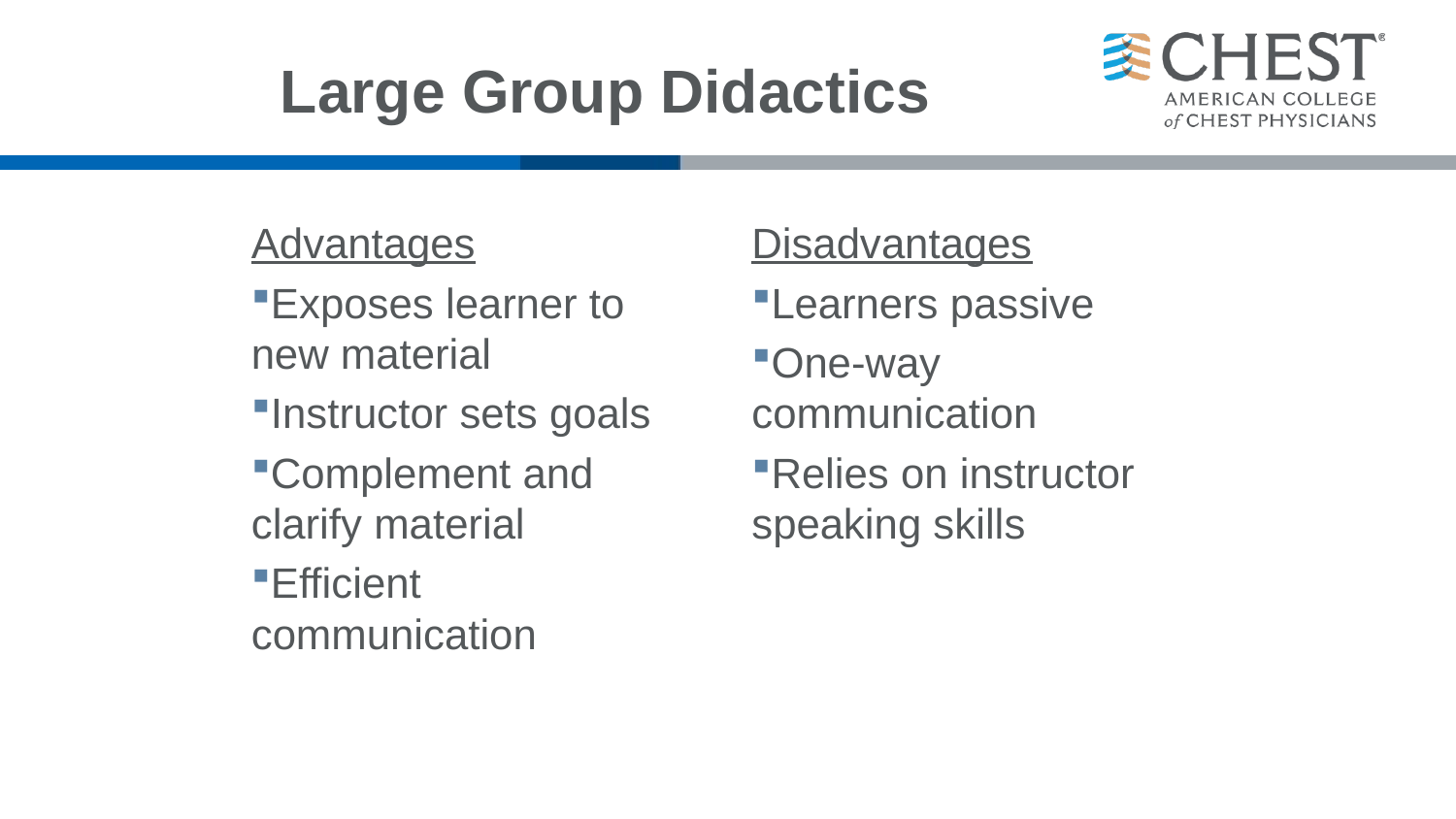

# Large Group Didactics
Advantages
Exposes learner to new material
Instructor sets goals
Complement and clarify material
Efficient communication

Disadvantages
Learners passive
One-way communication
Relies on instructor speaking skills